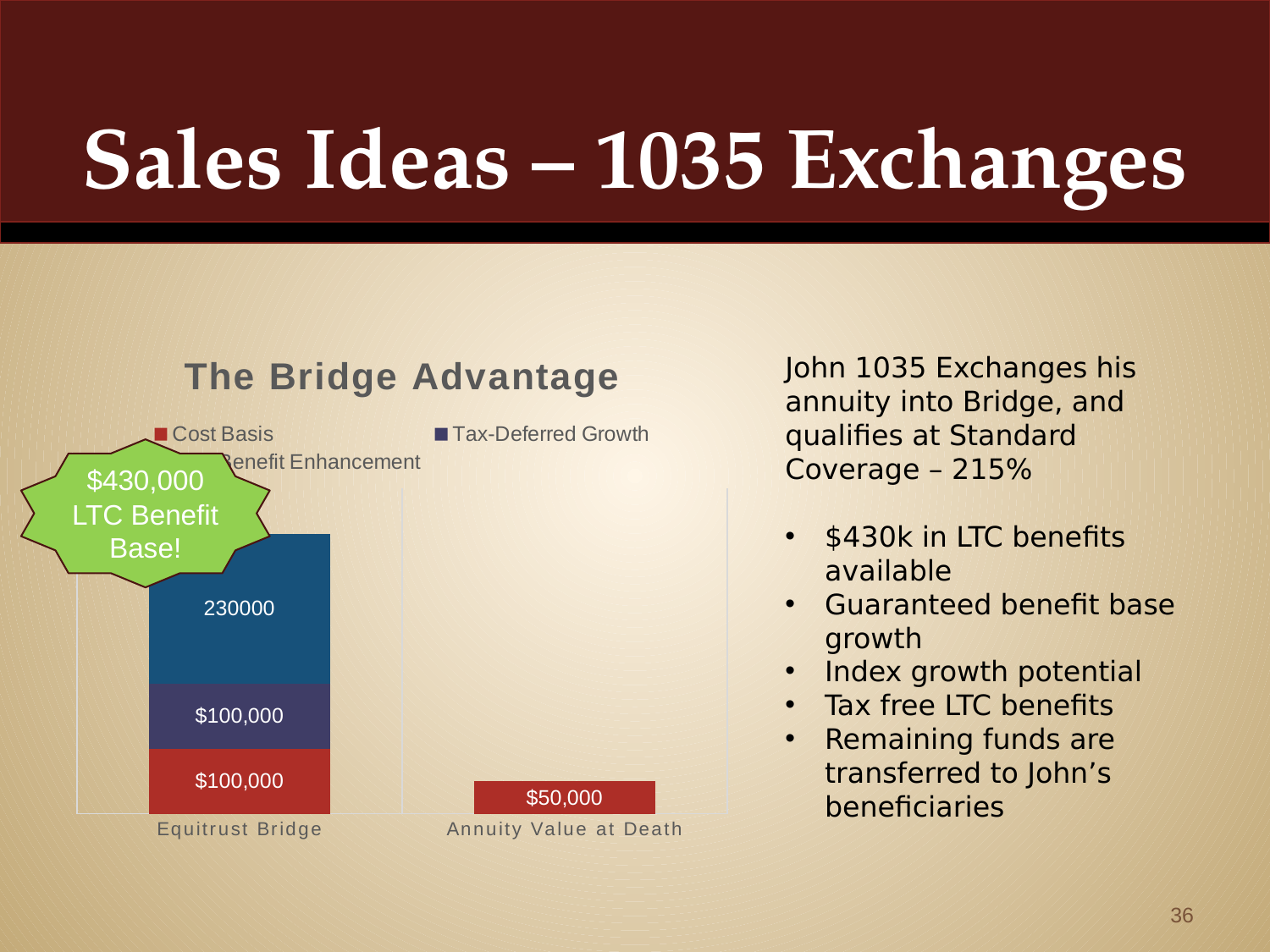

# Sales Ideas – 1035 Exchanges

### Chart: The Bridge Advantage

| Category | Cost Basis | Tax-Deferred Growth | LTC Benefit Enhancement |
|---|---|---|---|
| Equitrust Bridge | 100000.0 | 100000.0 | 230000.0 |
| Annuity Value at Death | 50000.0 | None | None |
John 1035 Exchanges his annuity into Bridge, and qualifies at Standard Coverage – 215%

$430k in LTC benefits available
Guaranteed benefit base growth
Index growth potential
Tax free LTC benefits
Remaining funds are transferred to John’s beneficiaries
$430,000
LTC Benefit Base!
36